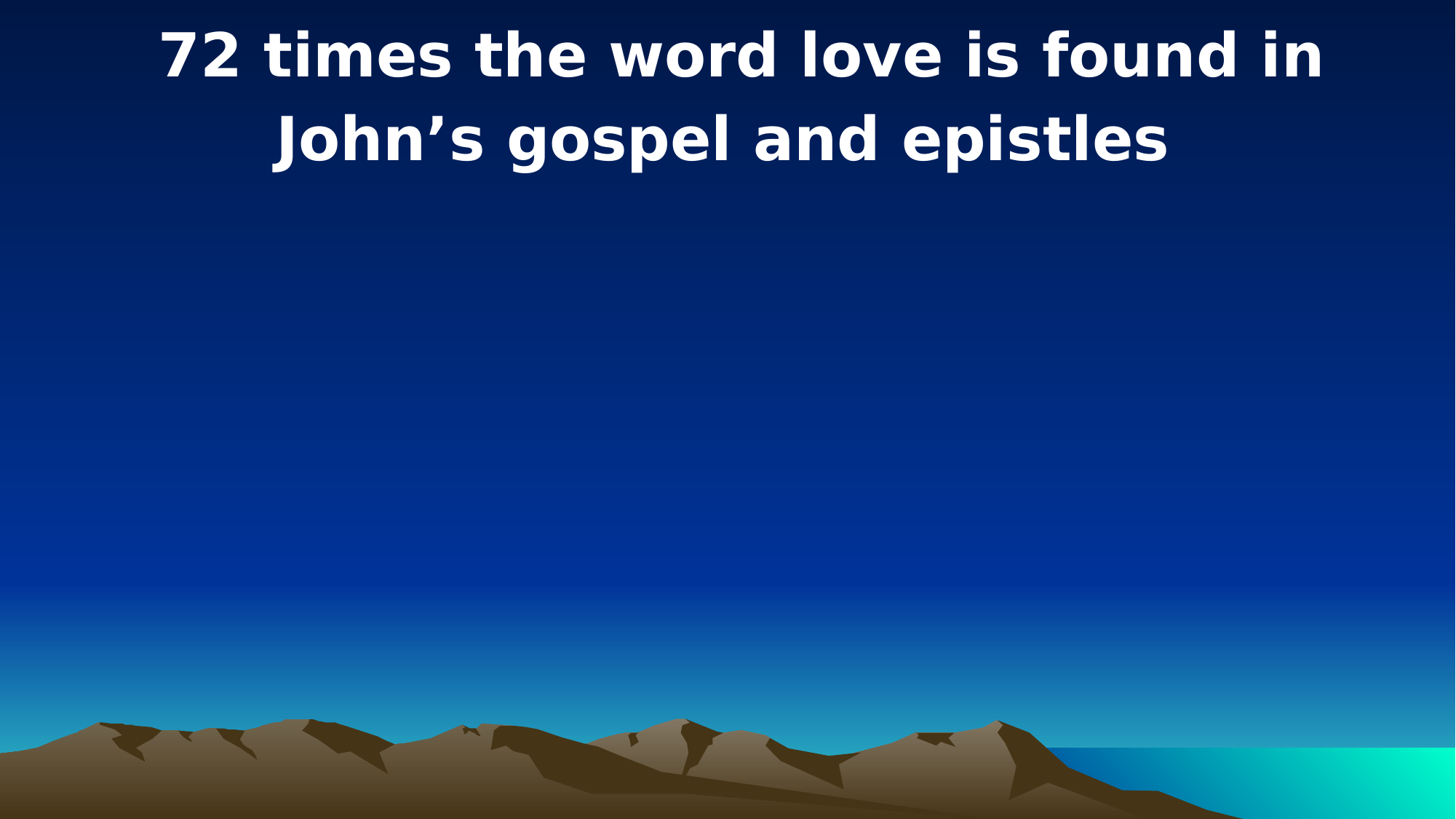

72 times the word love is found in John’s gospel and epistles